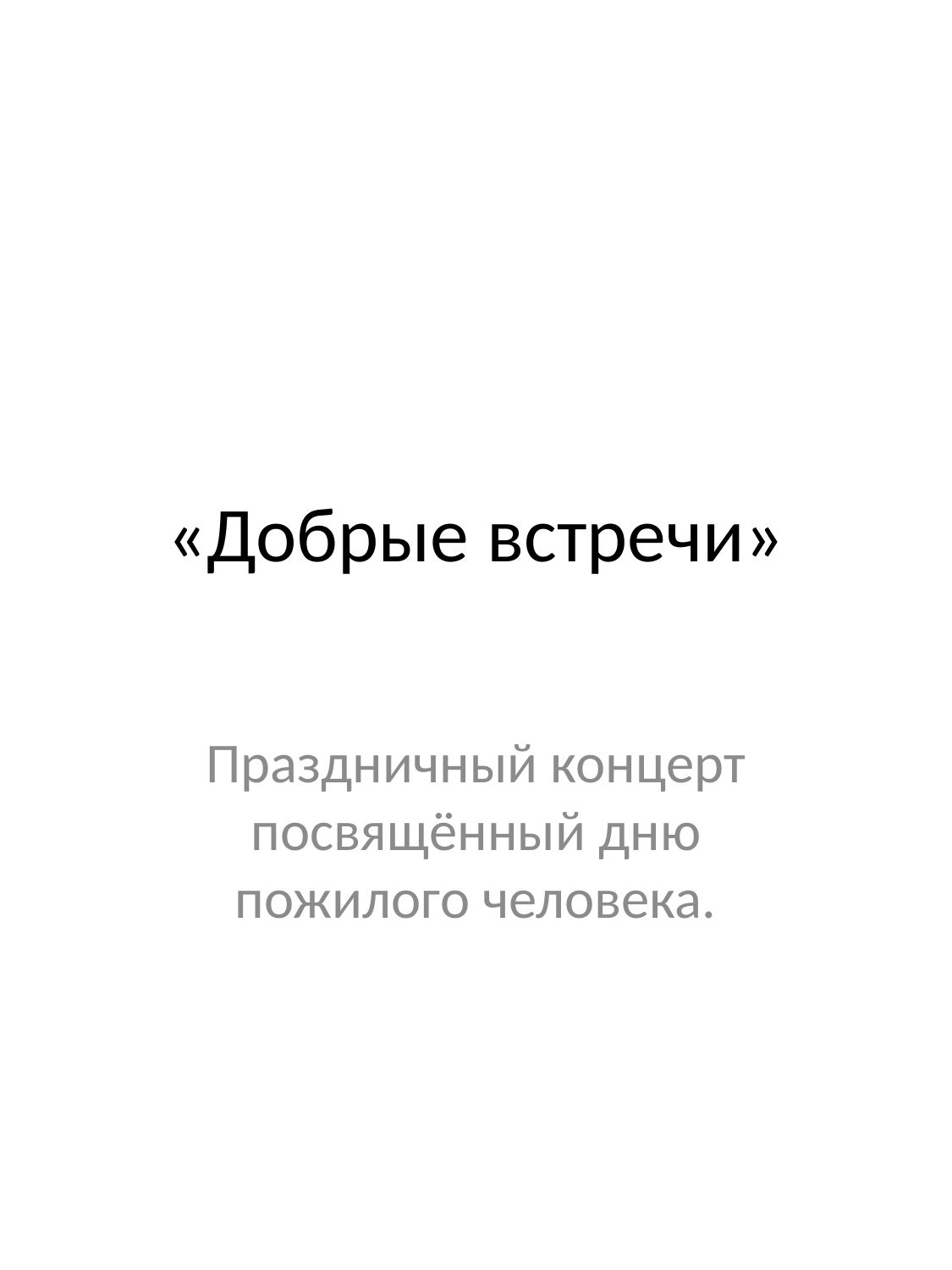

# «Добрые встречи»
Праздничный концерт посвящённый дню пожилого человека.